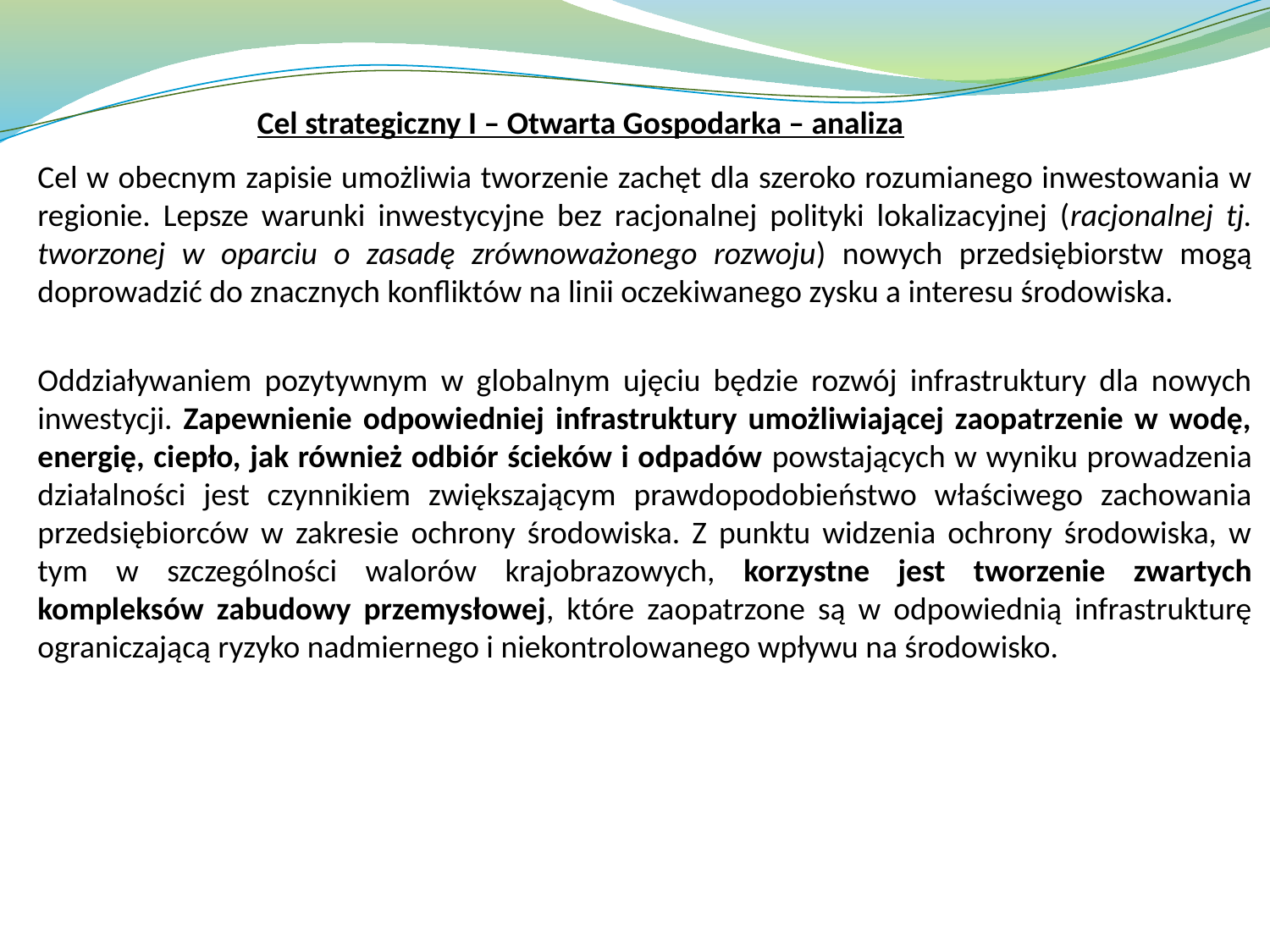

Cel strategiczny I – Otwarta Gospodarka – analiza
Cel w obecnym zapisie umożliwia tworzenie zachęt dla szeroko rozumianego inwestowania w regionie. Lepsze warunki inwestycyjne bez racjonalnej polityki lokalizacyjnej (racjonalnej tj. tworzonej w oparciu o zasadę zrównoważonego rozwoju) nowych przedsiębiorstw mogą doprowadzić do znacznych konfliktów na linii oczekiwanego zysku a interesu środowiska.

Oddziaływaniem pozytywnym w globalnym ujęciu będzie rozwój infrastruktury dla nowych inwestycji. Zapewnienie odpowiedniej infrastruktury umożliwiającej zaopatrzenie w wodę, energię, ciepło, jak również odbiór ścieków i odpadów powstających w wyniku prowadzenia działalności jest czynnikiem zwiększającym prawdopodobieństwo właściwego zachowania przedsiębiorców w zakresie ochrony środowiska. Z punktu widzenia ochrony środowiska, w tym w szczególności walorów krajobrazowych, korzystne jest tworzenie zwartych kompleksów zabudowy przemysłowej, które zaopatrzone są w odpowiednią infrastrukturę ograniczającą ryzyko nadmiernego i niekontrolowanego wpływu na środowisko.